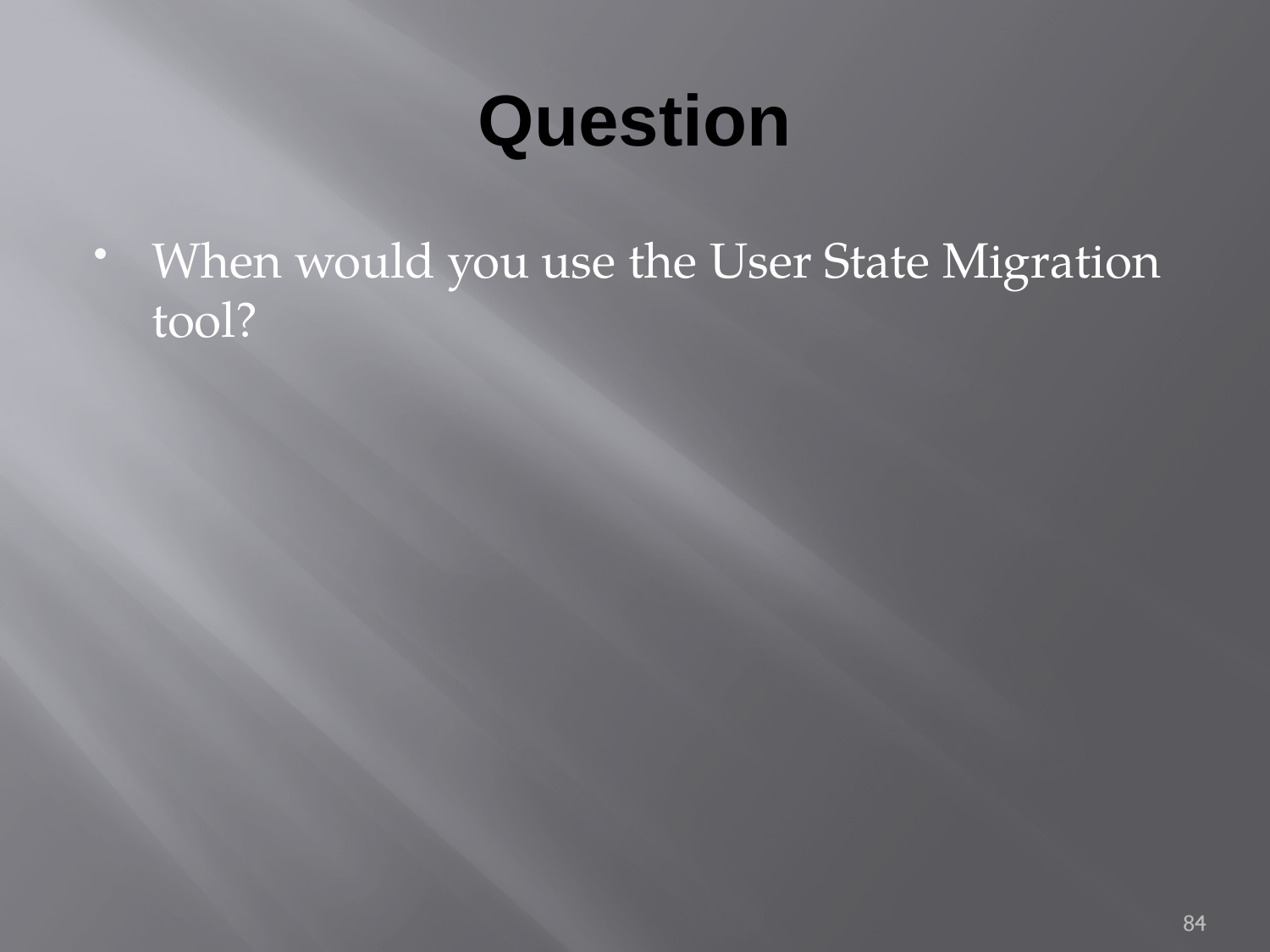

# Question
When would you use the User State Migration tool?

84